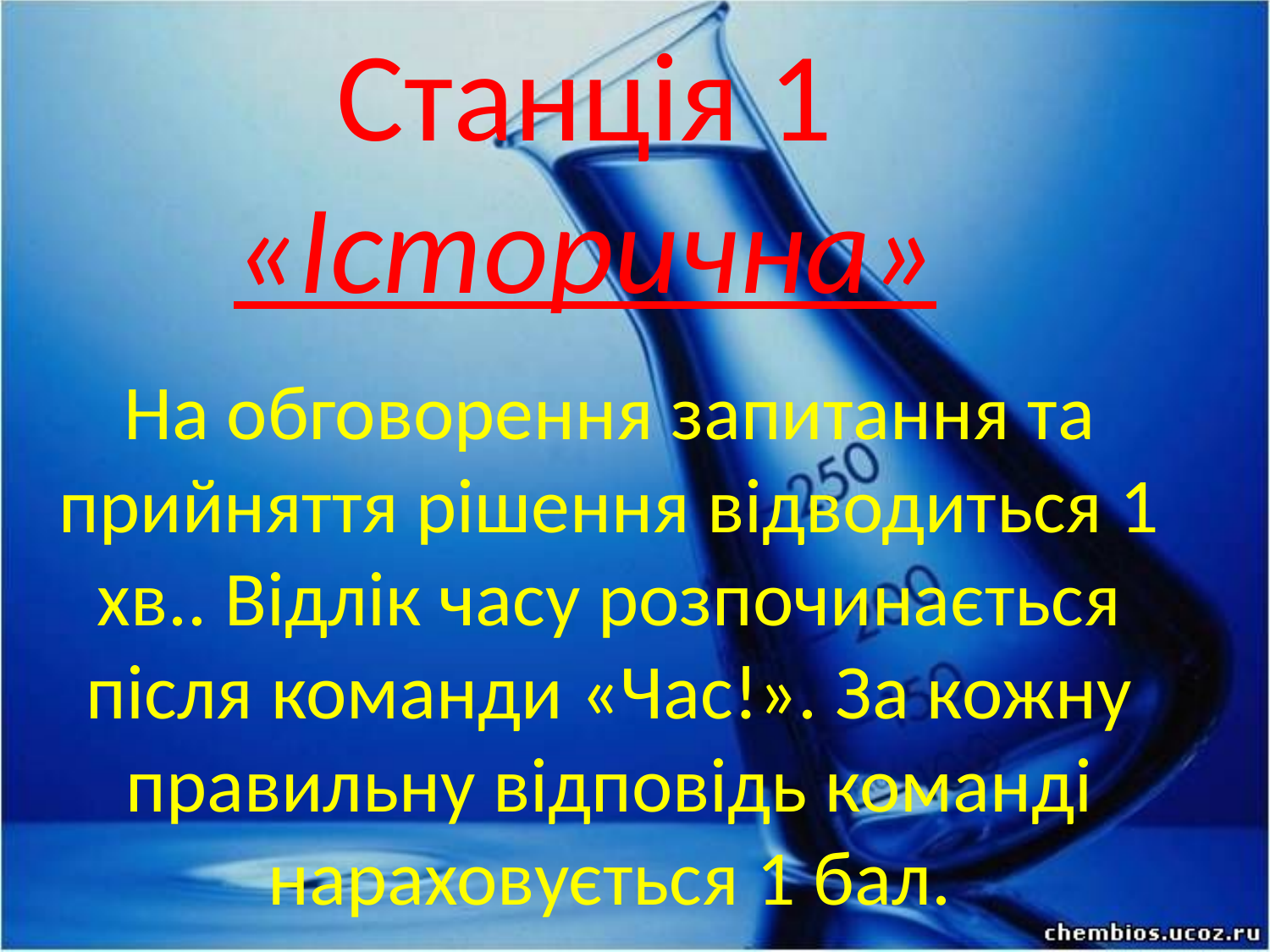

# Станція 1 «Історична»
На обговорення запитання та прийняття рішення відводиться 1 хв.. Відлік часу розпочинається після команди «Час!». За кожну правильну відповідь команді нараховується 1 бал.